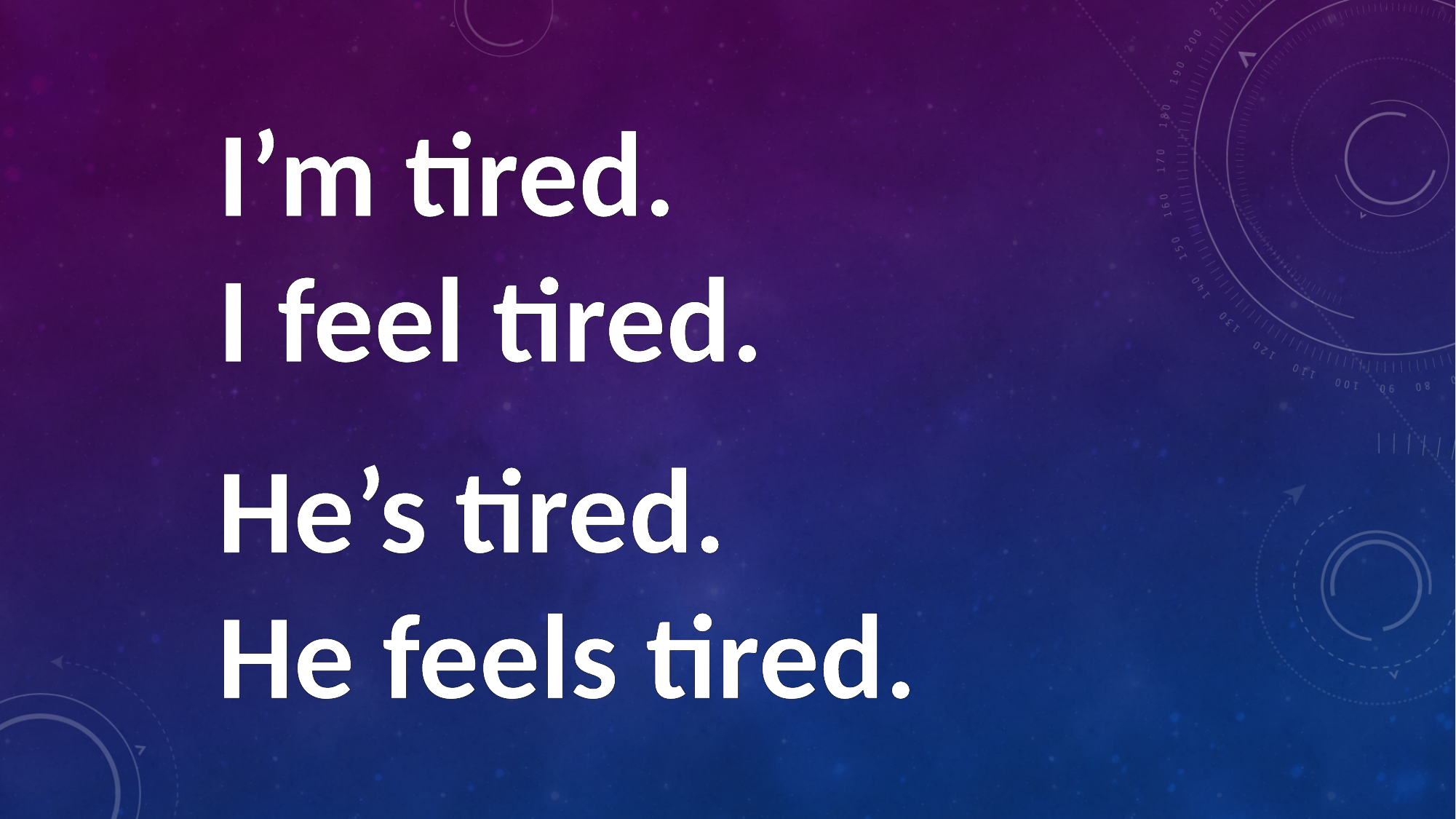

I’m tired.
I feel tired.
He’s tired.
He feels tired.